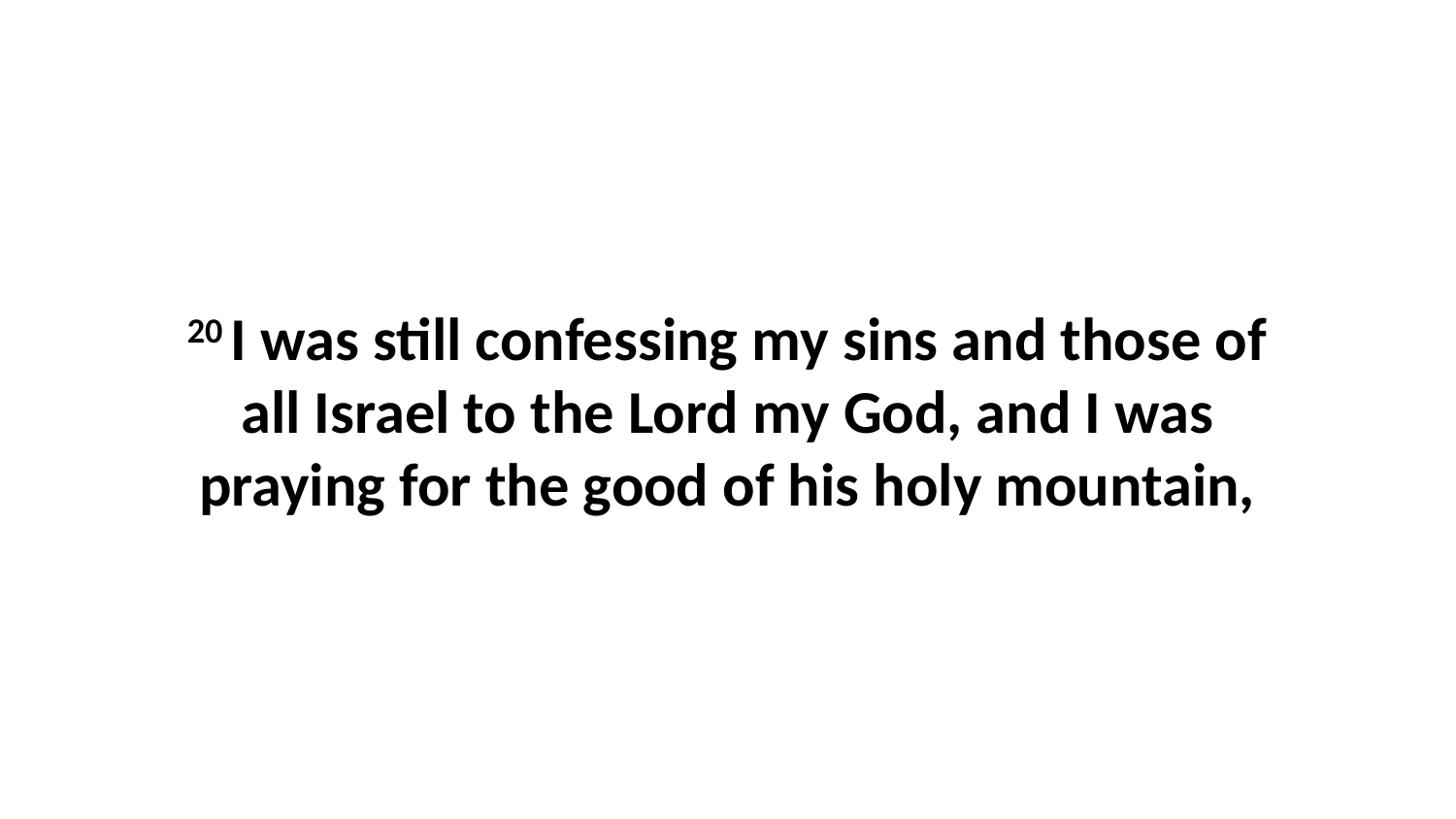

20 I was still confessing my sins and those of all Israel to the Lord my God, and I was praying for the good of his holy mountain,